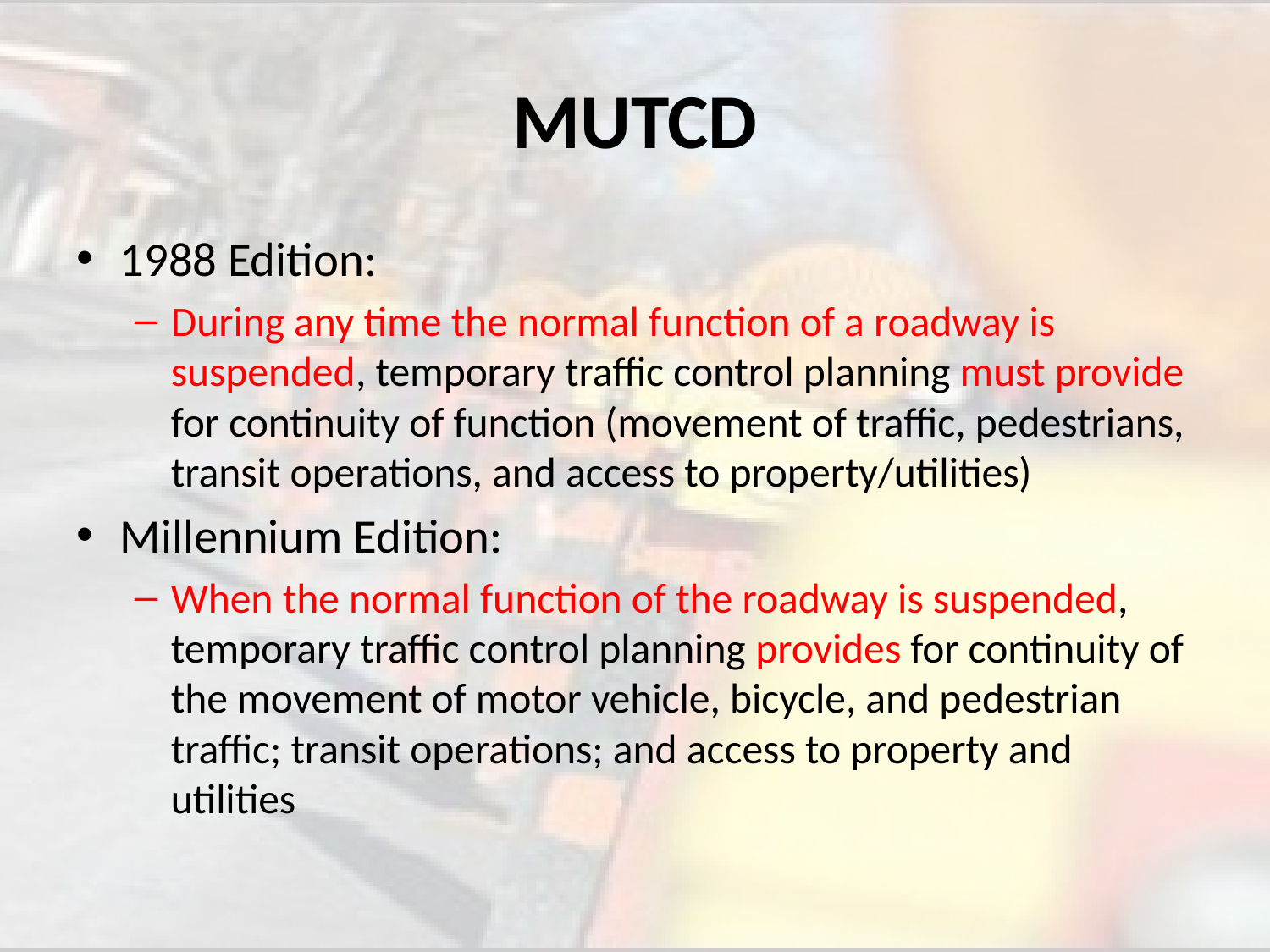

# MUTCD
1988 Edition:
During any time the normal function of a roadway is suspended, temporary traffic control planning must provide for continuity of function (movement of traffic, pedestrians, transit operations, and access to property/utilities)
Millennium Edition:
When the normal function of the roadway is suspended, temporary traffic control planning provides for continuity of the movement of motor vehicle, bicycle, and pedestrian traffic; transit operations; and access to property and utilities